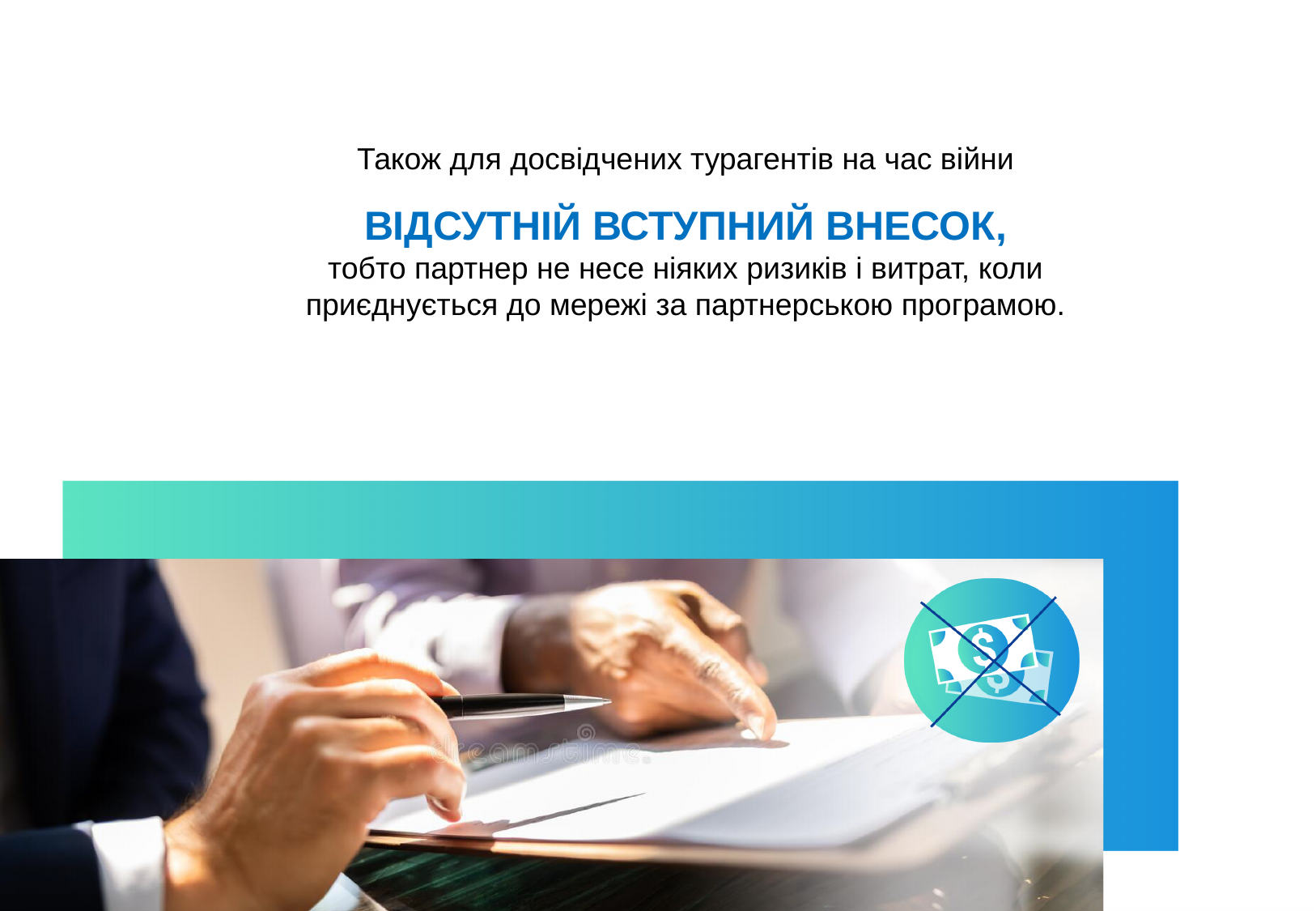

Також для досвідчених турагентів на час війни
ВІДСУТНІЙ ВСТУПНИЙ ВНЕСОК,
тобто партнер не несе ніяких ризиків і витрат, коли приєднується до мережі за партнерською програмою.